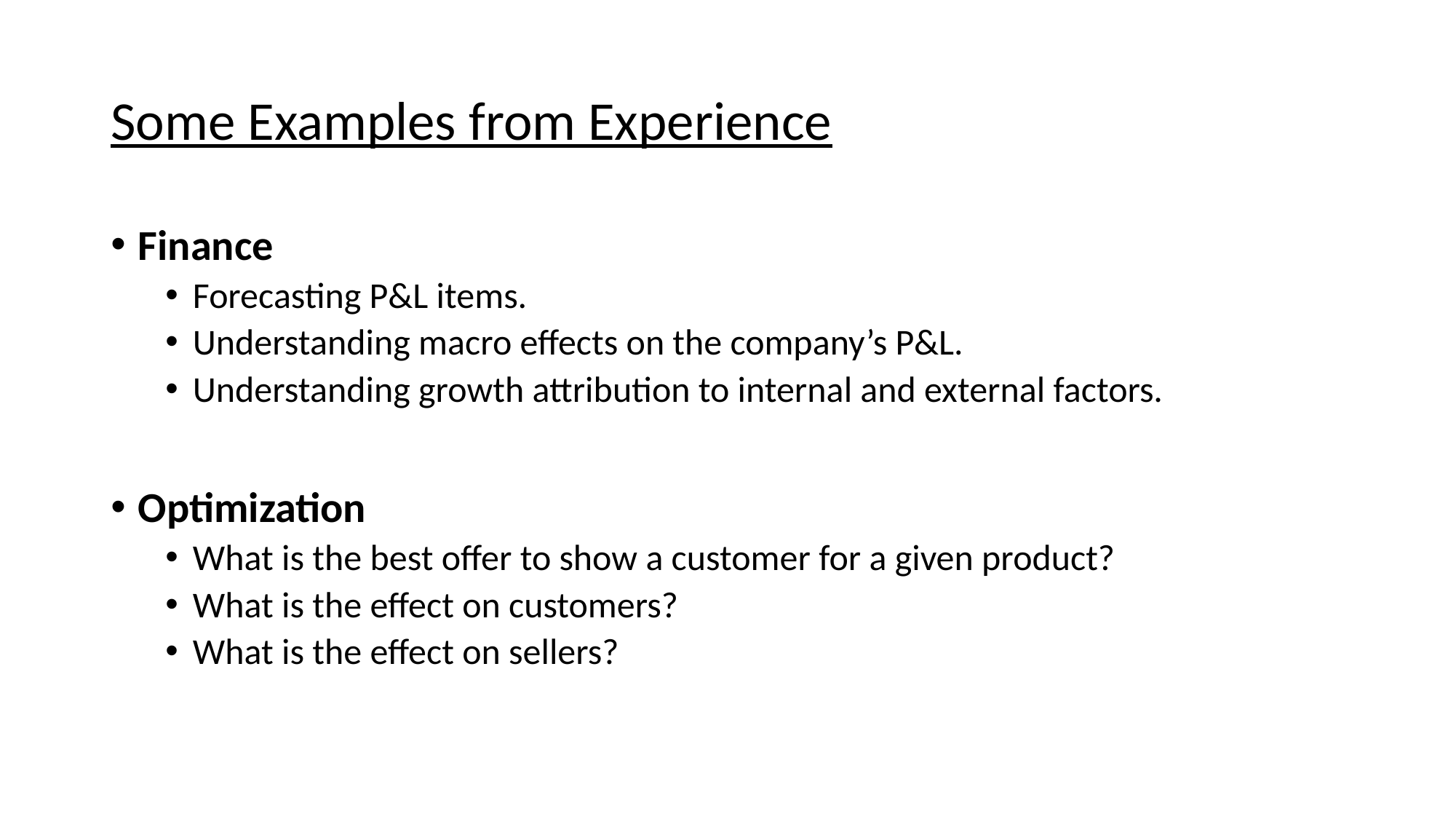

# Some Examples from Experience
Finance
Forecasting P&L items.
Understanding macro effects on the company’s P&L.
Understanding growth attribution to internal and external factors.

Optimization
What is the best offer to show a customer for a given product?
What is the effect on customers?
What is the effect on sellers?